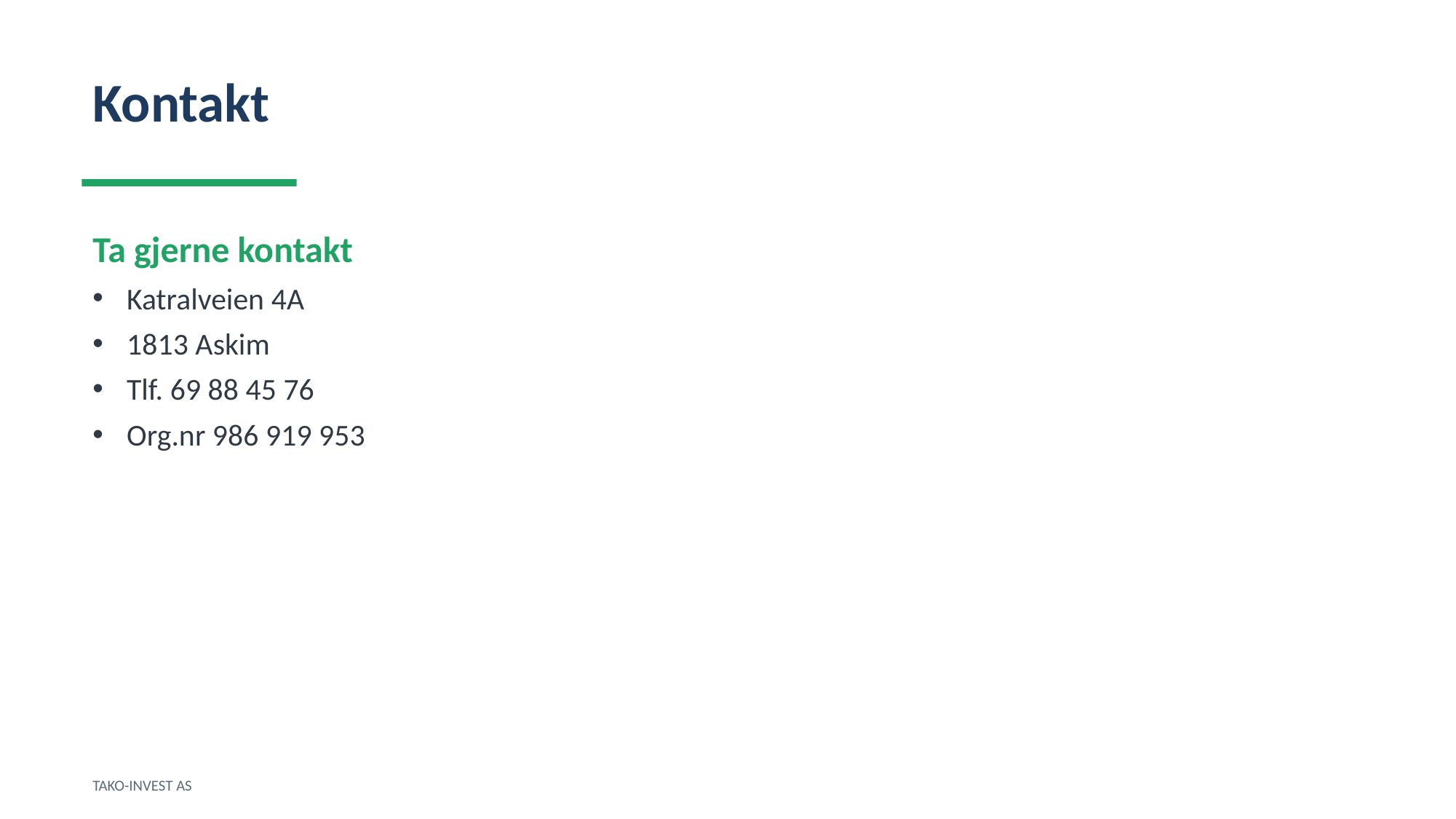

Kontakt

Ta gjerne kontakt
Katralveien 4A
1813 Askim
Tlf. 69 88 45 76
Org.nr 986 919 953
TAKO-INVEST AS